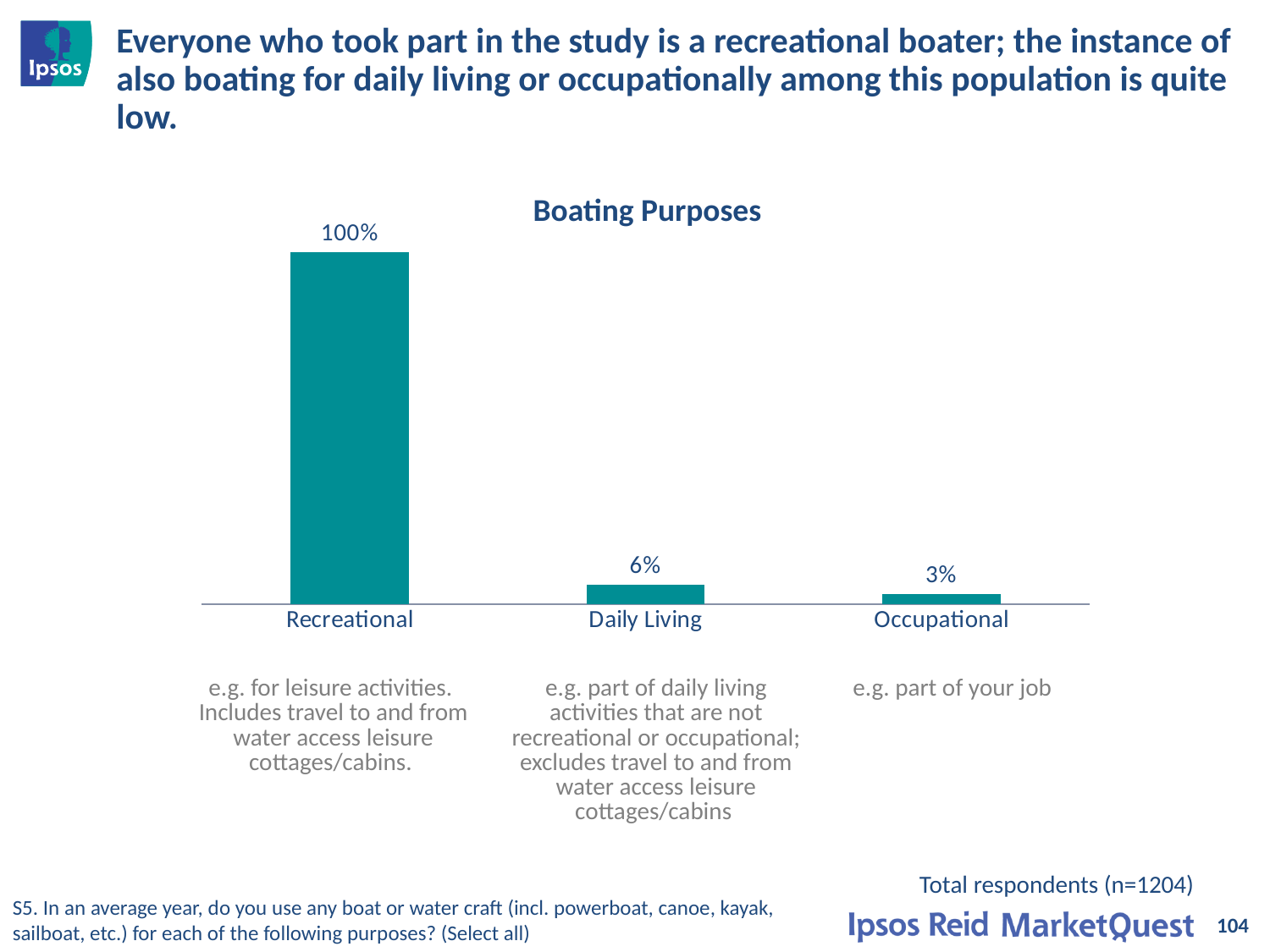

# Everyone who took part in the study is a recreational boater; the instance of also boating for daily living or occupationally among this population is quite low.
Boating Purposes

### Chart

| Category | Boating Purpose |
|---|---|
| Recreational | 1.0 |
| Daily Living | 0.055 |
| Occupational | 0.027 |
| e.g. for leisure activities. Includes travel to and from water access leisure cottages/cabins. | e.g. part of daily living activities that are not recreational or occupational; excludes travel to and from water access leisure cottages/cabins | e.g. part of your job |
| --- | --- | --- |
Total respondents (n=1204)
S5. In an average year, do you use any boat or water craft (incl. powerboat, canoe, kayak, sailboat, etc.) for each of the following purposes? (Select all)
104